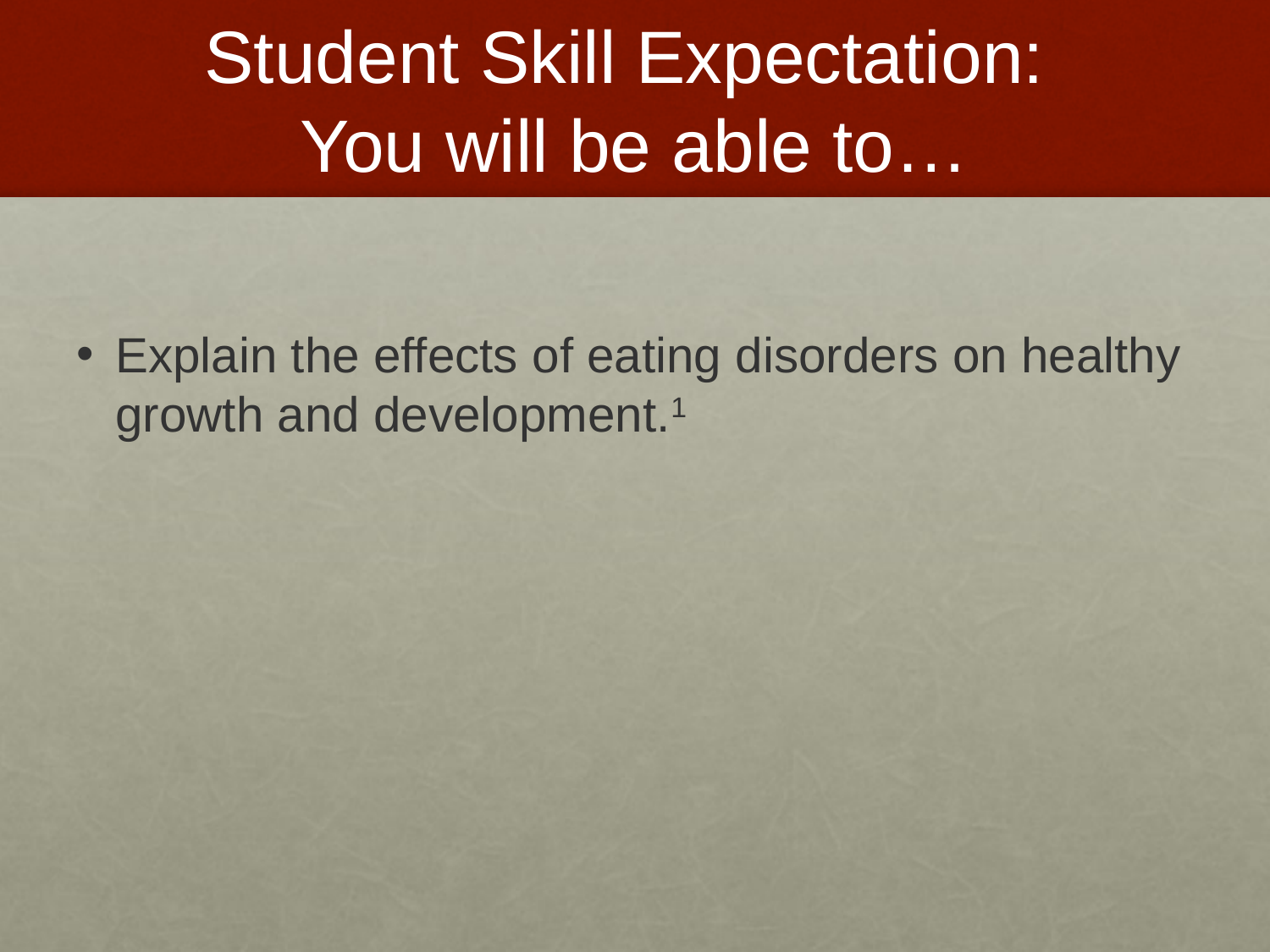

# Student Skill Expectation: You will be able to…
Explain the effects of eating disorders on healthy growth and development.1